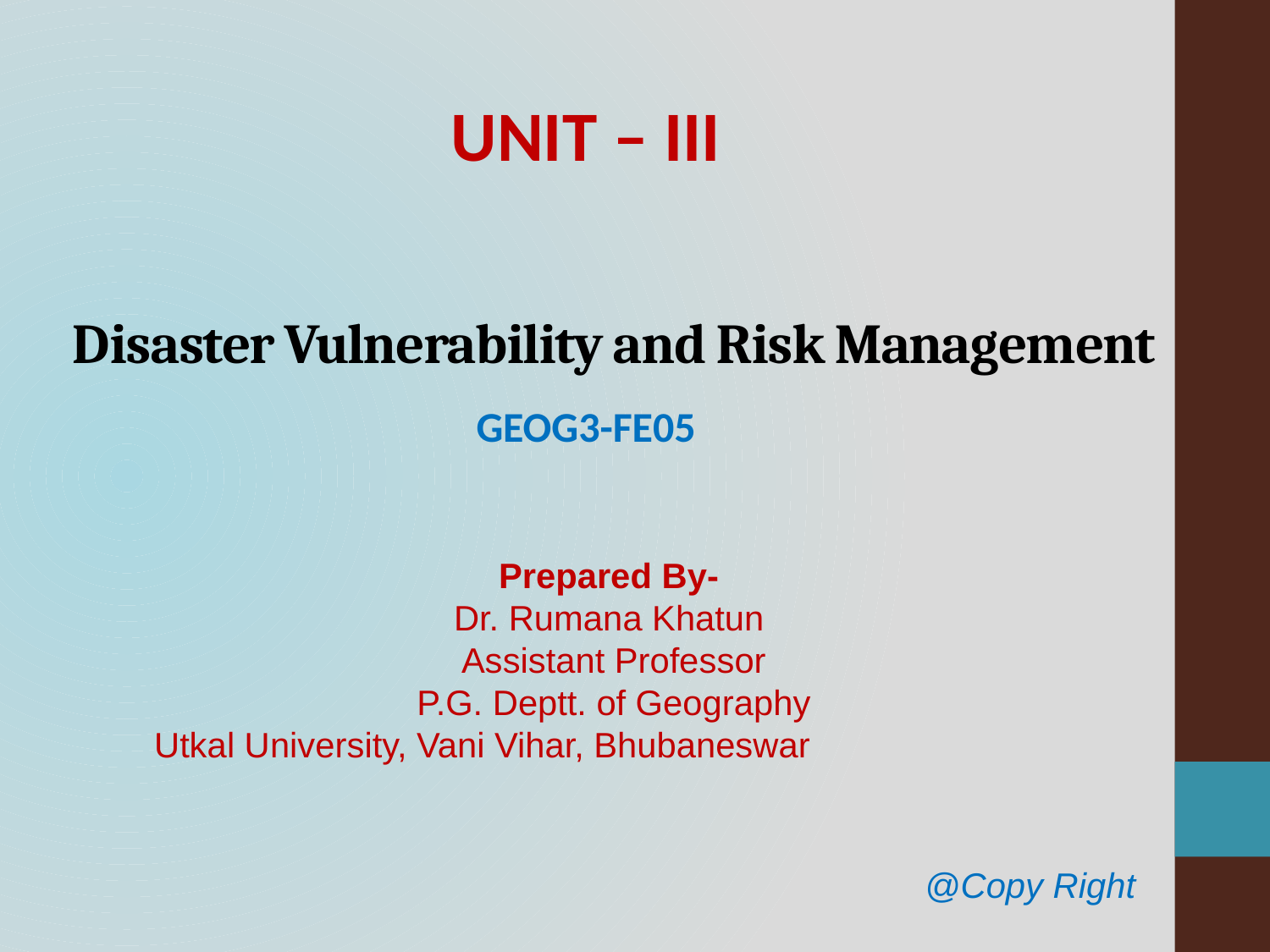

UNIT – III

# Disaster Vulnerability and Risk Management
GEOG3-FE05
Prepared By-
Dr. Rumana Khatun
Assistant Professor
P.G. Deptt. of Geography
Utkal University, Vani Vihar, Bhubaneswar
@Copy Right